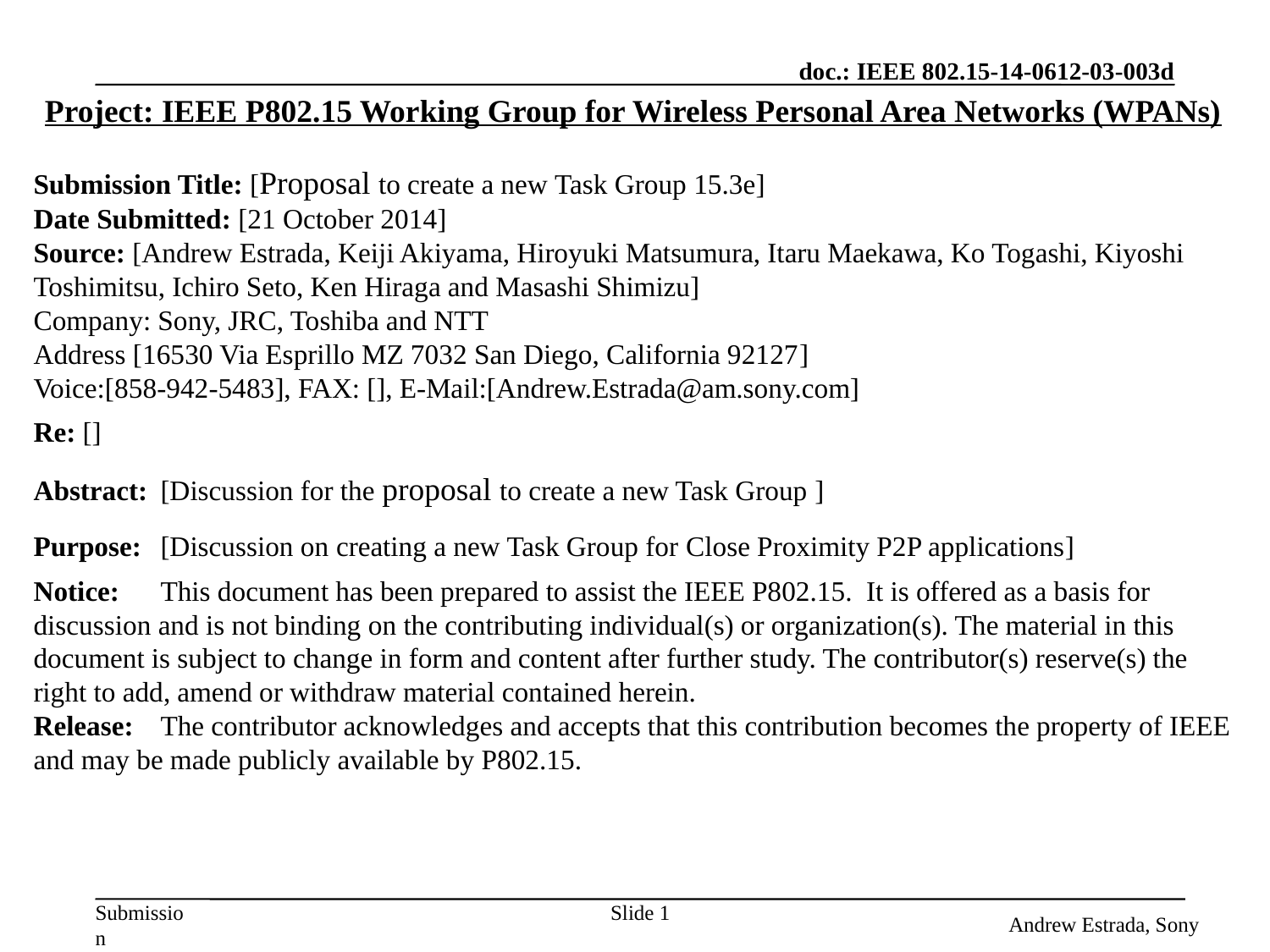

Project: IEEE P802.15 Working Group for Wireless Personal Area Networks (WPANs)

Submission Title: [Proposal to create a new Task Group 15.3e]
Date Submitted: [21 October 2014]
Source: [Andrew Estrada, Keiji Akiyama, Hiroyuki Matsumura, Itaru Maekawa, Ko Togashi, Kiyoshi Toshimitsu, Ichiro Seto, Ken Hiraga and Masashi Shimizu]
Company: Sony, JRC, Toshiba and NTT
Address [16530 Via Esprillo MZ 7032 San Diego, California 92127]
Voice:[858-942-5483], FAX: [], E-Mail:[Andrew.Estrada@am.sony.com]
Re: []
Abstract:	[Discussion for the proposal to create a new Task Group ]
Purpose:	[Discussion on creating a new Task Group for Close Proximity P2P applications]
Notice:	This document has been prepared to assist the IEEE P802.15.  It is offered as a basis for discussion and is not binding on the contributing individual(s) or organization(s). The material in this document is subject to change in form and content after further study. The contributor(s) reserve(s) the right to add, amend or withdraw material contained herein.
Release:	The contributor acknowledges and accepts that this contribution becomes the property of IEEE and may be made publicly available by P802.15.
Slide 1
Andrew Estrada, Sony